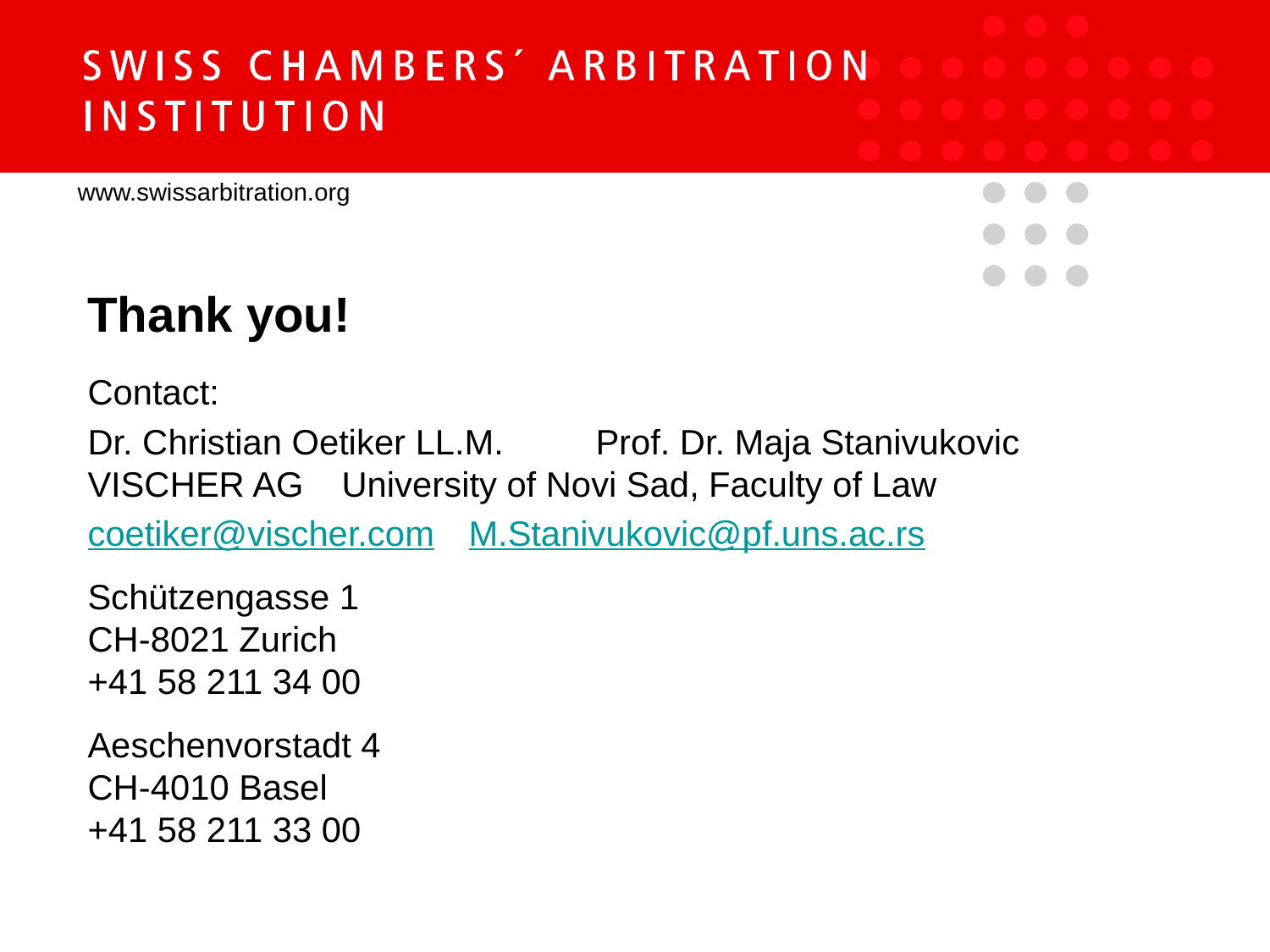

Thank you!
Contact:
Dr. Christian Oetiker LL.M.	Prof. Dr. Maja Stanivukovic
VISCHER AG	University of Novi Sad, Faculty of Law
coetiker@vischer.com	M.Stanivukovic@pf.uns.ac.rs
Schützengasse 1
CH-8021 Zurich
+41 58 211 34 00
Aeschenvorstadt 4
CH-4010 Basel
+41 58 211 33 00